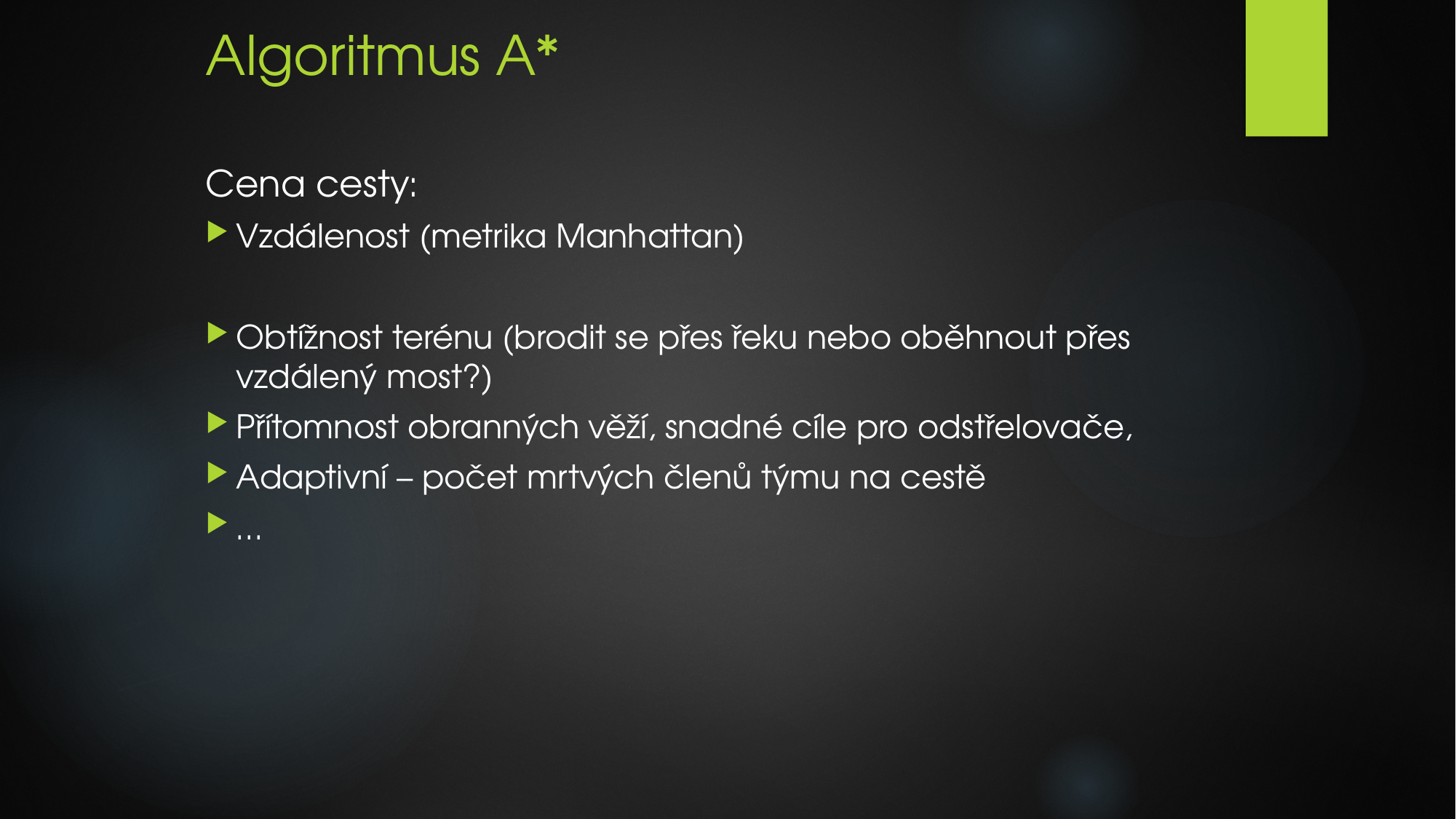

# Algoritmus A*
Cena cesty:
Vzdálenost (metrika Manhattan)

Obtížnost terénu (brodit se přes řeku nebo oběhnout přes vzdálený most?)
Přítomnost obranných věží, snadné cíle pro odstřelovače,
Adaptivní – počet mrtvých členů týmu na cestě
…